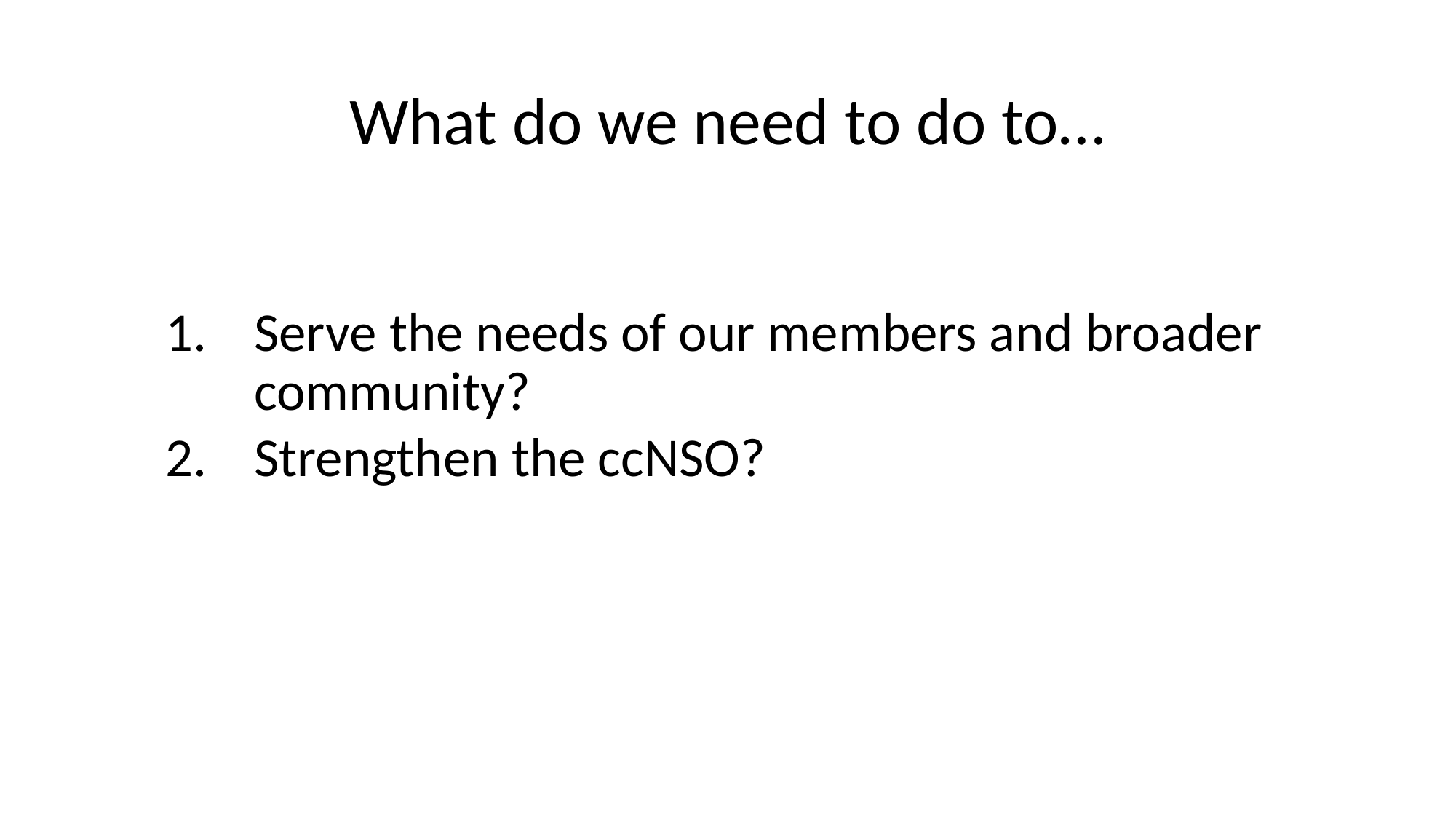

# What do we need to do to…

Serve the needs of our members and broader community?
Strengthen the ccNSO?